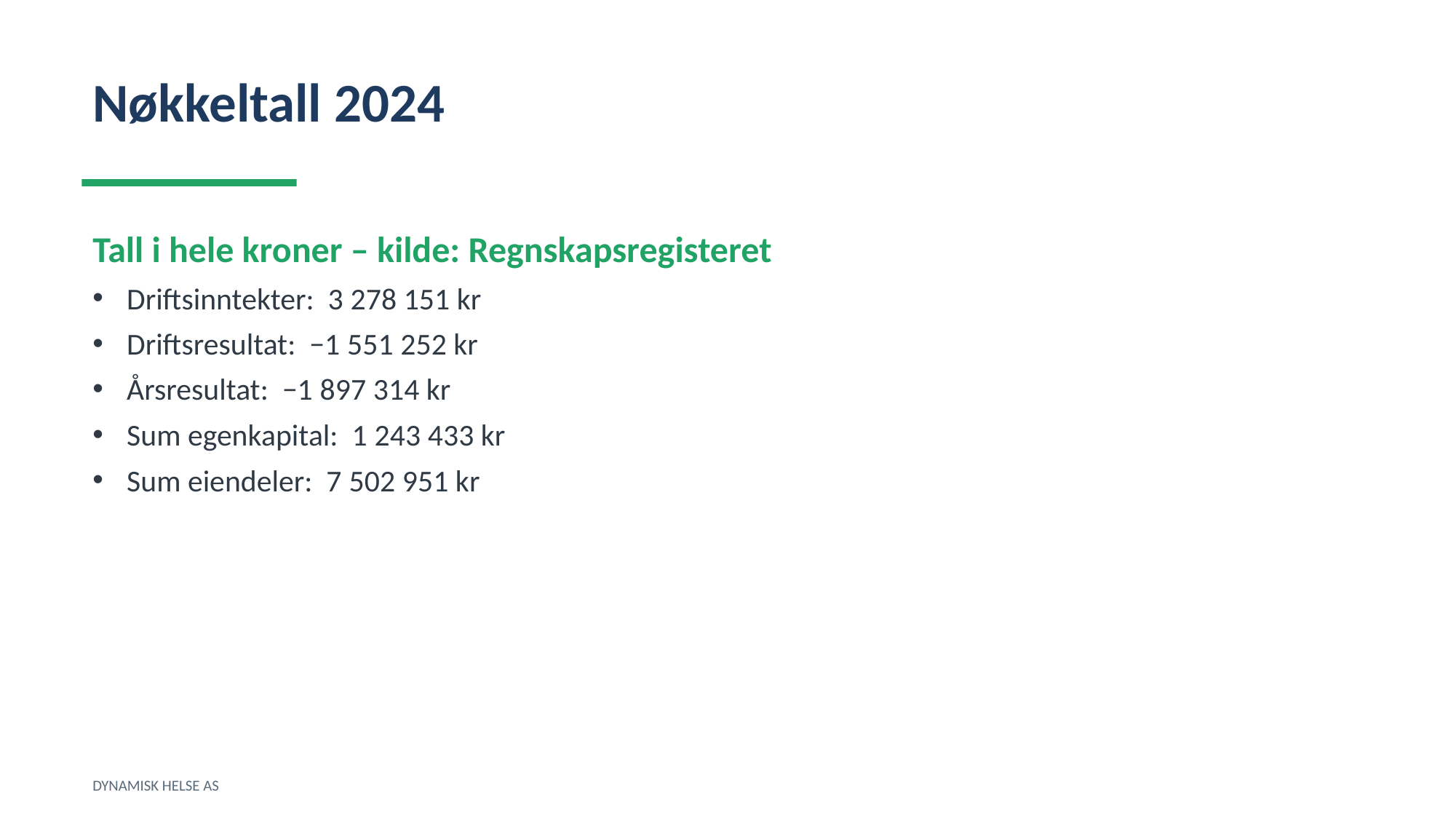

Nøkkeltall 2024

Tall i hele kroner – kilde: Regnskapsregisteret
Driftsinntekter:  3 278 151 kr
Driftsresultat:  −1 551 252 kr
Årsresultat:  −1 897 314 kr
Sum egenkapital:  1 243 433 kr
Sum eiendeler:  7 502 951 kr
DYNAMISK HELSE AS